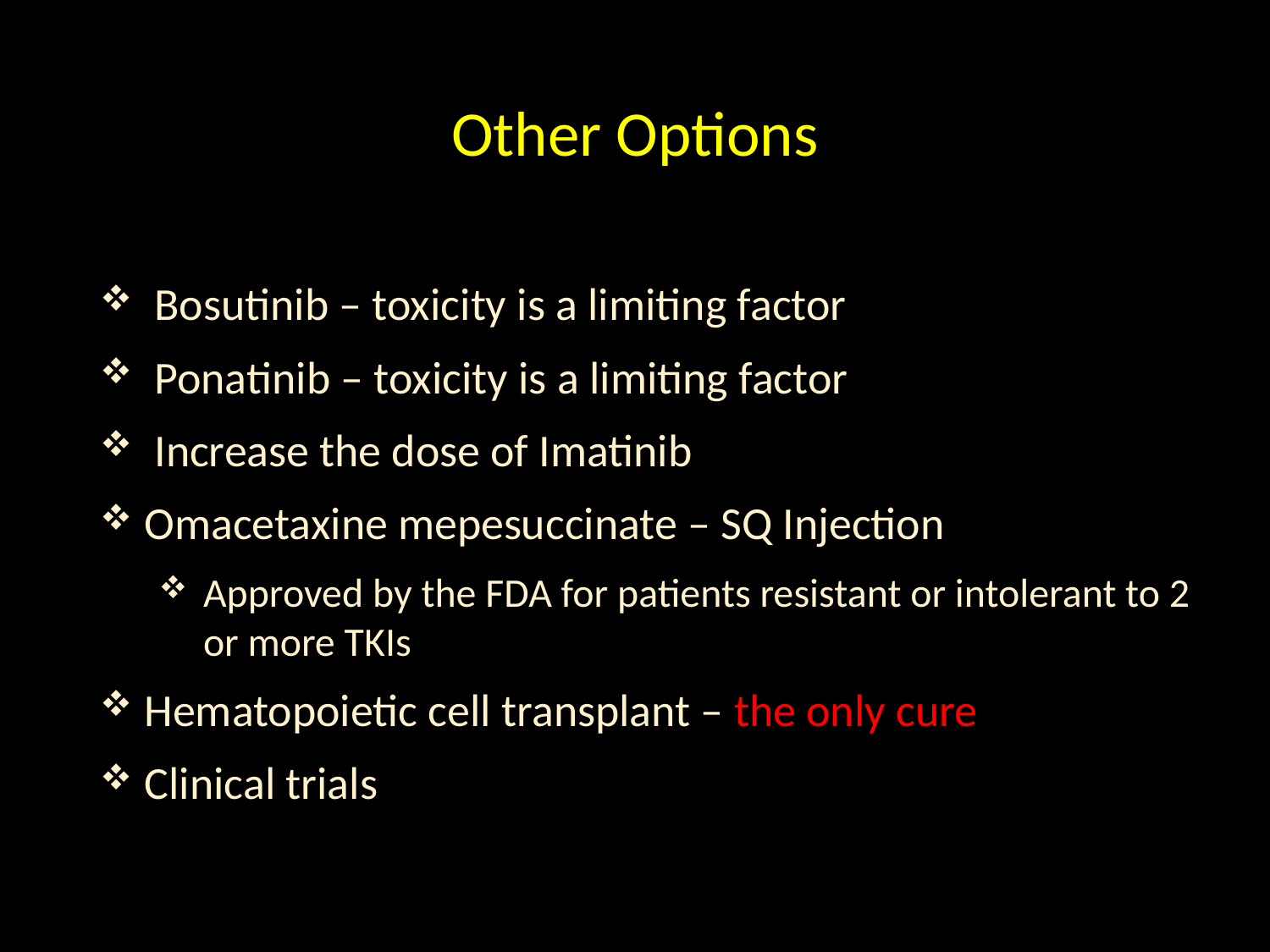

# Other Options
 Bosutinib – toxicity is a limiting factor
 Ponatinib – toxicity is a limiting factor
 Increase the dose of Imatinib
Omacetaxine mepesuccinate – SQ Injection
Approved by the FDA for patients resistant or intolerant to 2 or more TKIs
Hematopoietic cell transplant – the only cure
Clinical trials